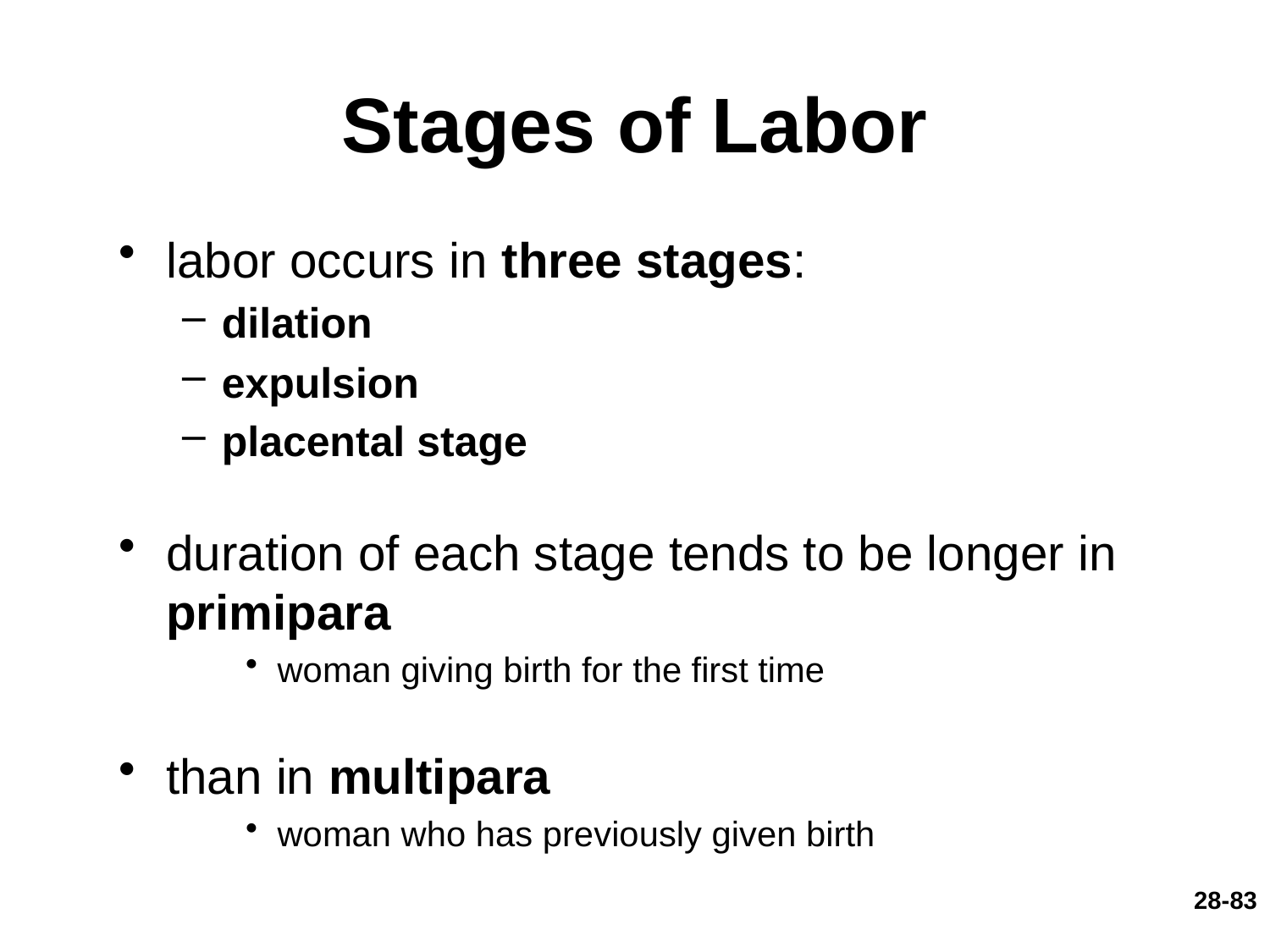

# Stages of Labor
labor occurs in three stages:
dilation
expulsion
placental stage

duration of each stage tends to be longer in primipara
woman giving birth for the first time

than in multipara
woman who has previously given birth
28-83